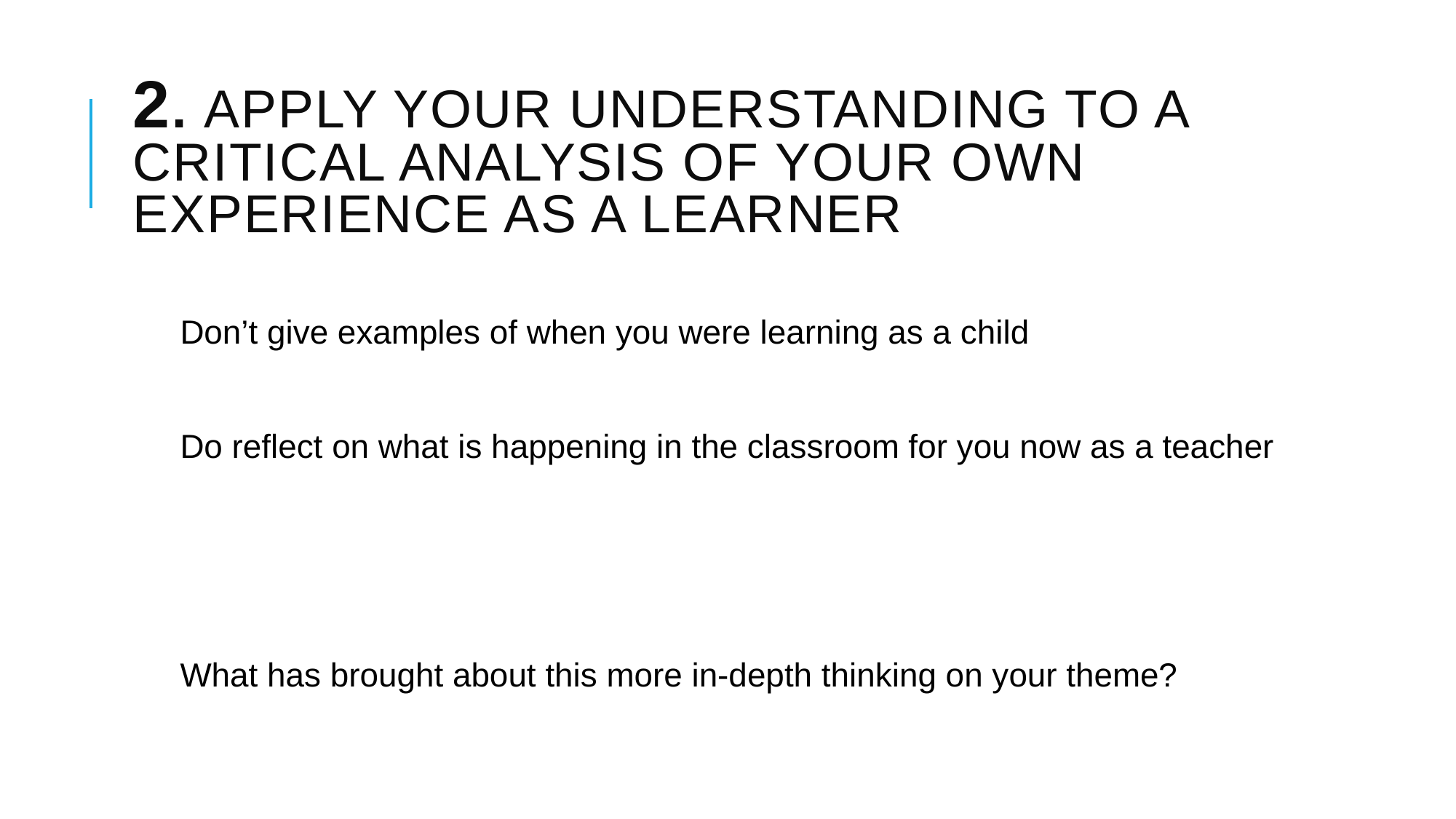

# 2. Apply your understanding to a critical analysis of your own experience as a learner
Don’t give examples of when you were learning as a child

Do reflect on what is happening in the classroom for you now as a teacher

What has brought about this more in-depth thinking on your theme?